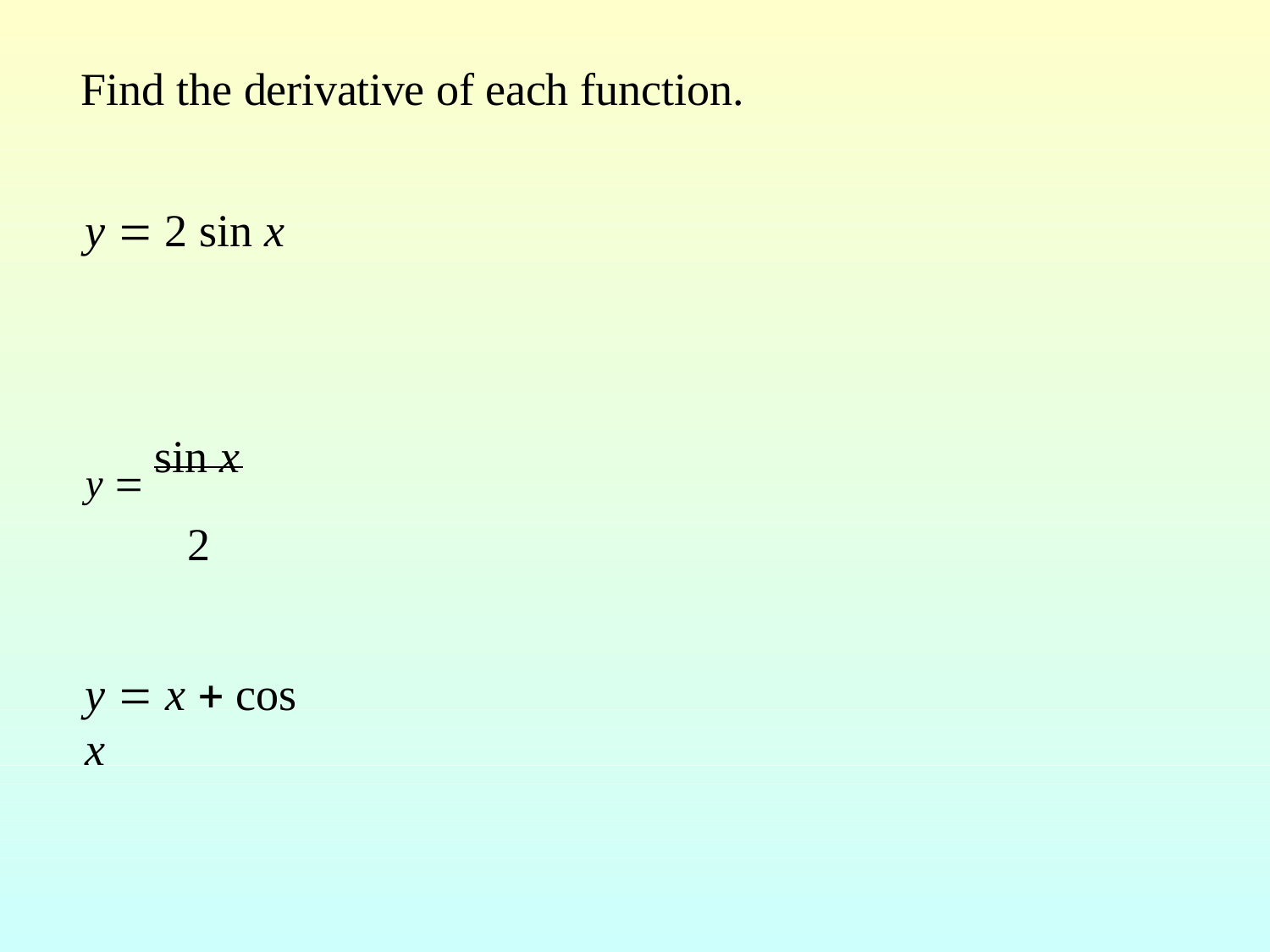

Find the derivative of each function.

y = 2 sin x
y = sin x
2
y = x + cos x